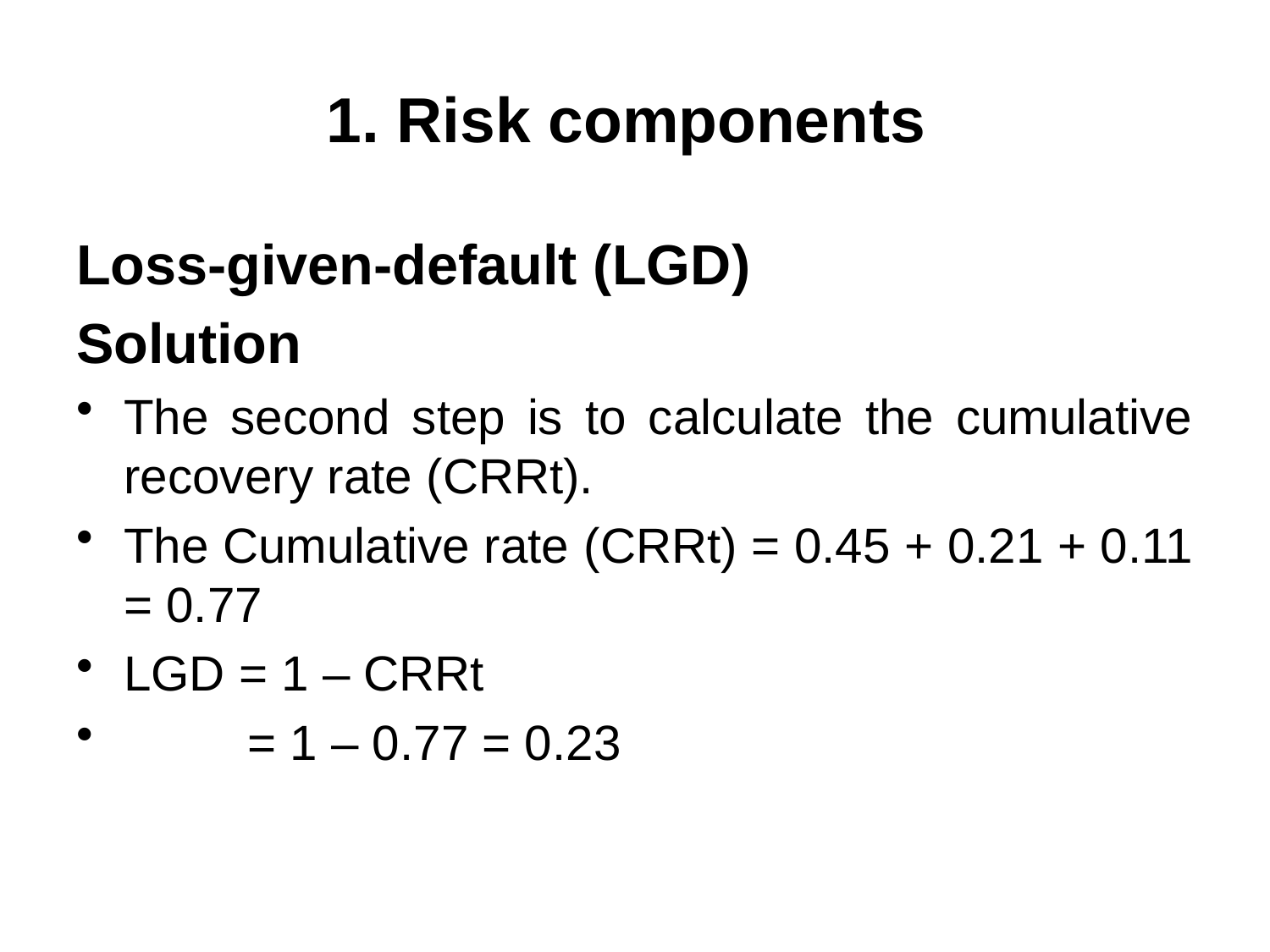

# 1. Risk components
Loss-given-default (LGD)
Solution
The second step is to calculate the cumulative recovery rate (CRRt).
The Cumulative rate (CRRt) = 0.45 + 0.21 + 0.11 = 0.77
LGD = 1 – CRRt
         = 1 – 0.77 = 0.23